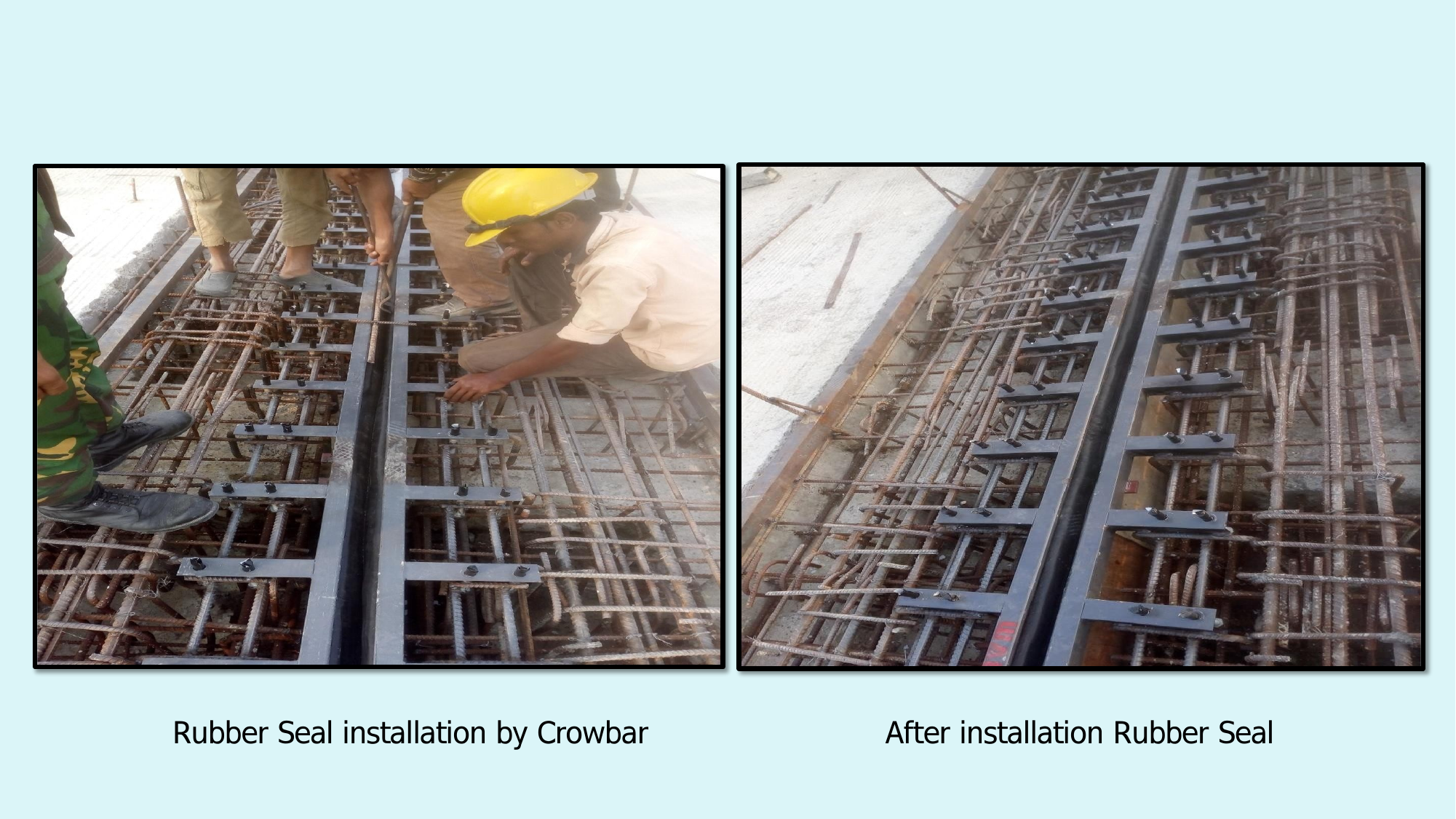

Rubber Seal installation by Crowbar
After installation Rubber Seal